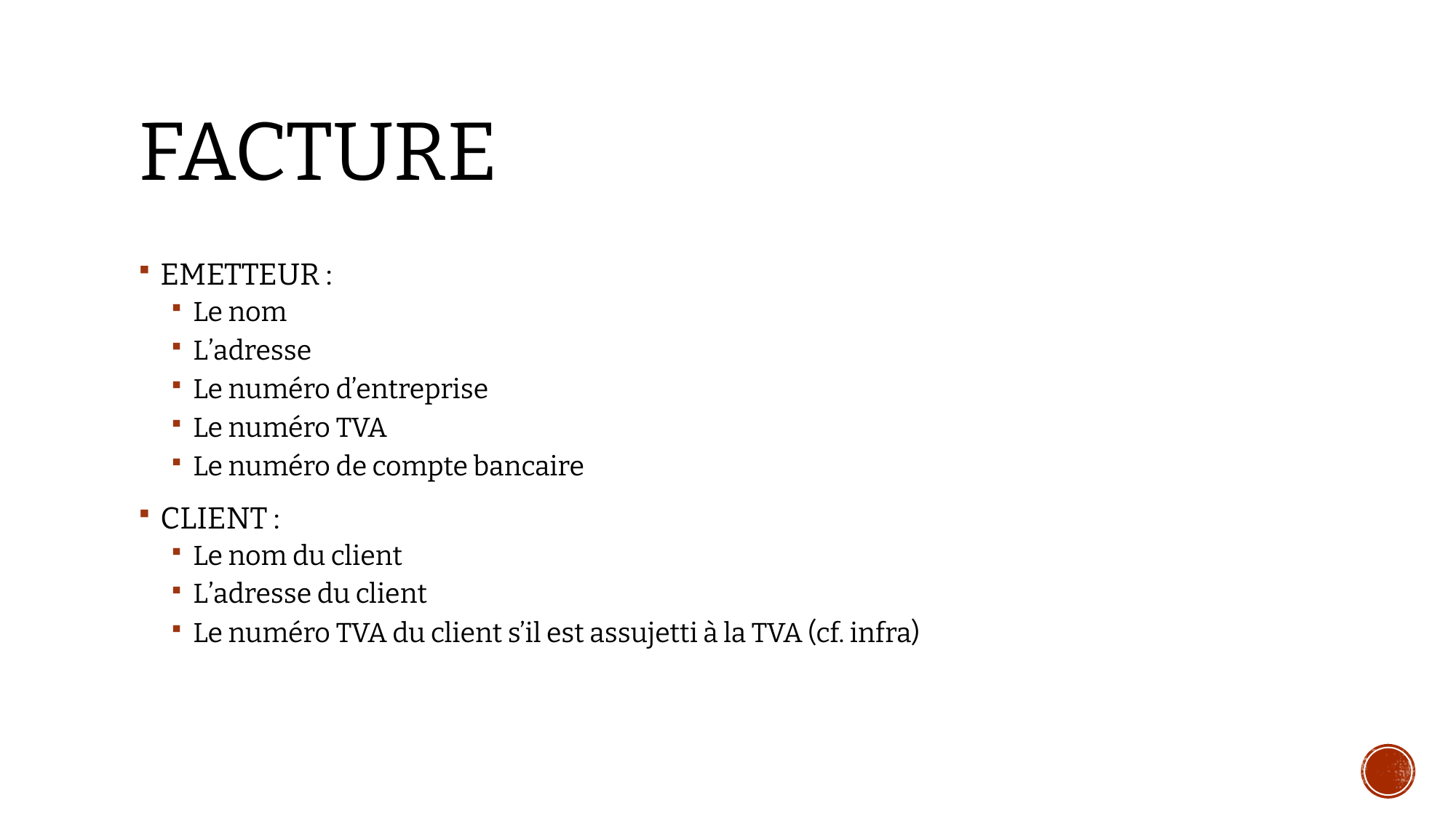

# FACTURE
EMETTEUR :
Le nom
L’adresse
Le numéro d’entreprise
Le numéro TVA
Le numéro de compte bancaire
CLIENT :
Le nom du client
L’adresse du client
Le numéro TVA du client s’il est assujetti à la TVA (cf. infra)